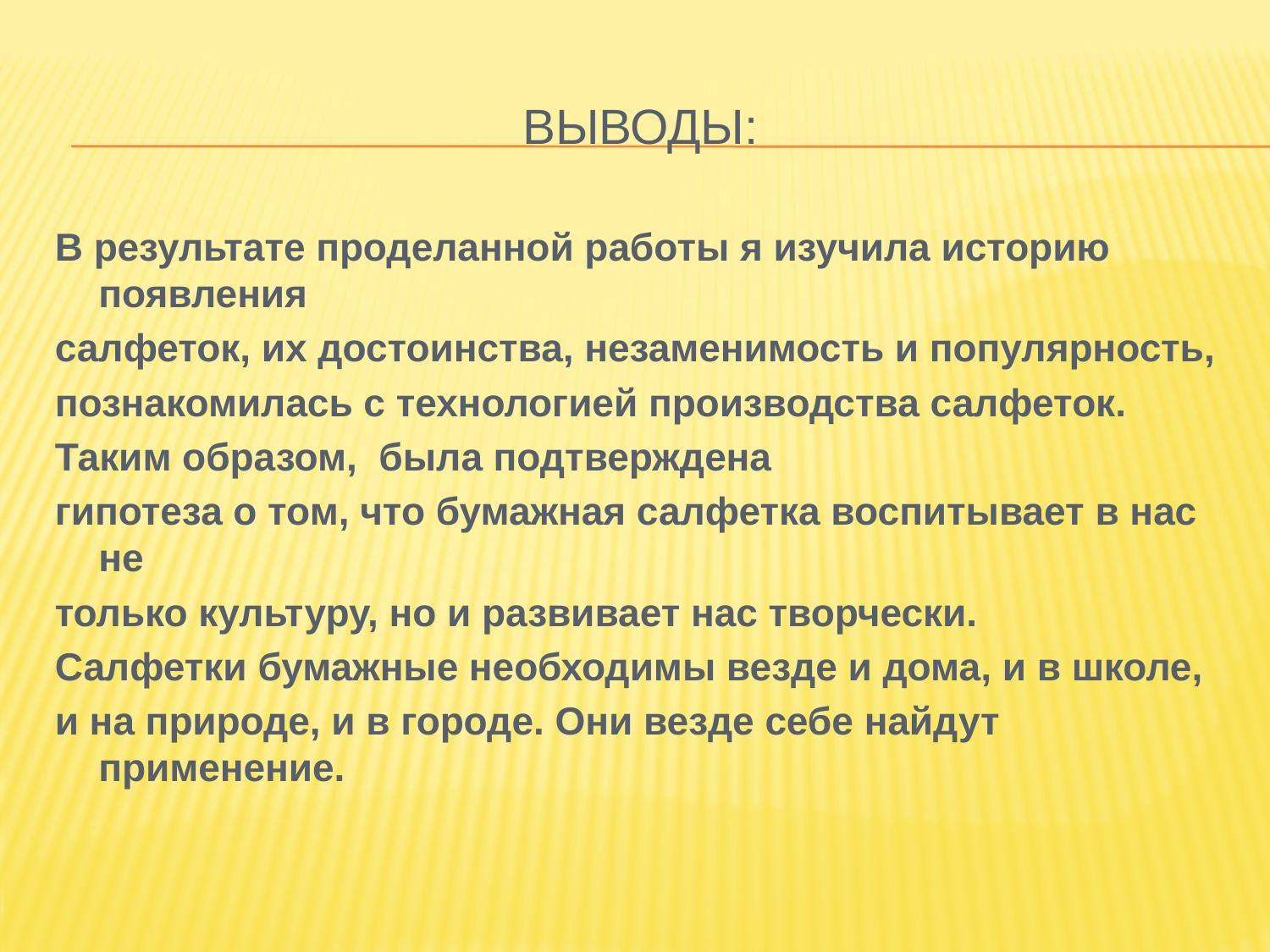

# Выводы:
В результате проделанной работы я изучила историю появления
салфеток, их достоинства, незаменимость и популярность,
познакомилась с технологией производства салфеток.
Таким образом,  была подтверждена
гипотеза о том, что бумажная салфетка воспитывает в нас не
только культуру, но и развивает нас творчески.
Салфетки бумажные необходимы везде и дома, и в школе,
и на природе, и в городе. Они везде себе найдут применение.